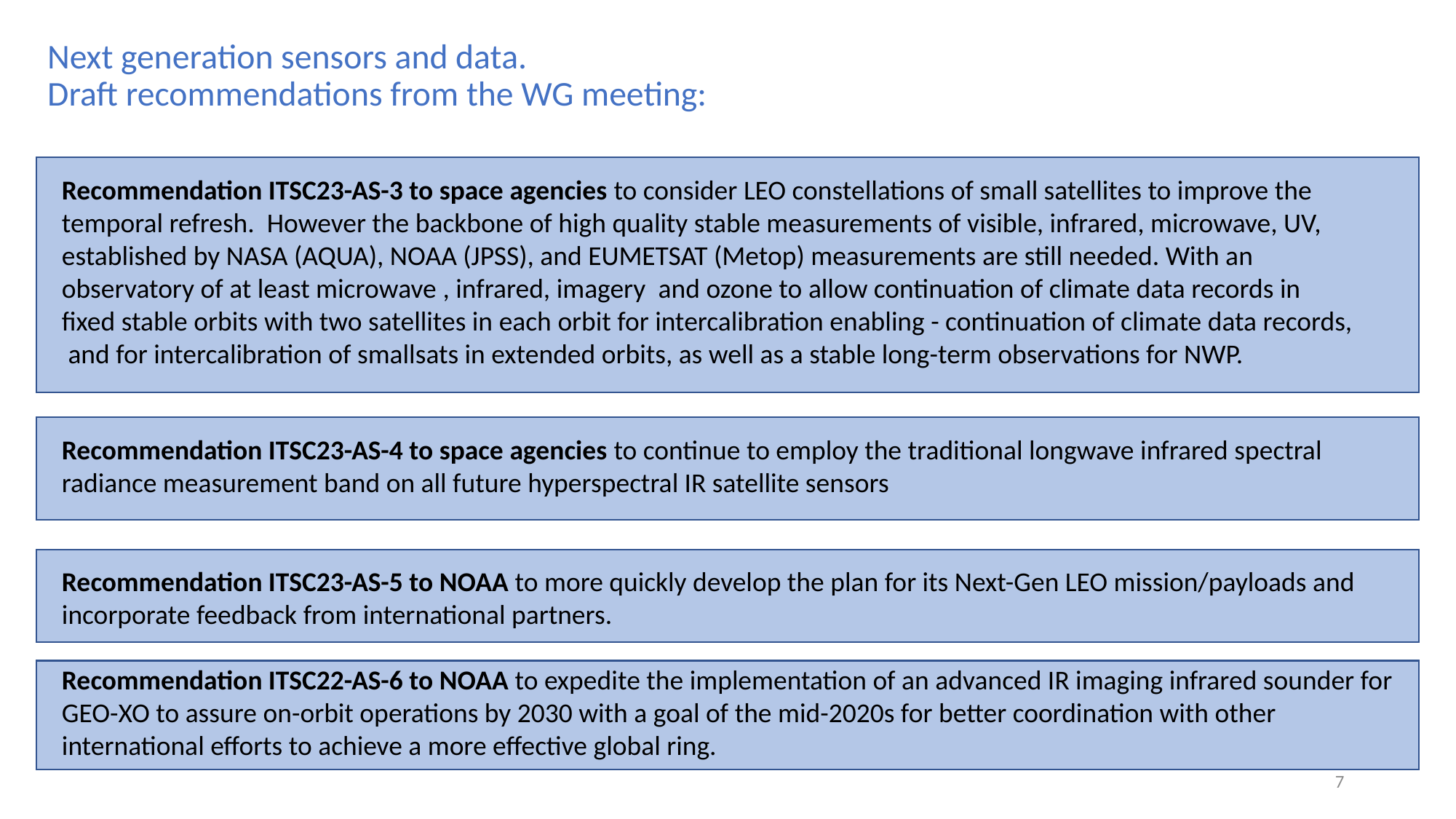

# Next generation sensors and data. Draft recommendations from the WG meeting:

Recommendation ITSC23-AS-3 to space agencies to consider LEO constellations of small satellites to improve the temporal refresh.  However the backbone of high quality stable measurements of visible, infrared, microwave, UV, established by NASA (AQUA), NOAA (JPSS), and EUMETSAT (Metop) measurements are still needed. With an observatory of at least microwave , infrared, imagery  and ozone to allow continuation of climate data records in fixed stable orbits with two satellites in each orbit for intercalibration enabling - continuation of climate data records,  and for intercalibration of smallsats in extended orbits, as well as a stable long-term observations for NWP.

Recommendation ITSC23-AS-4 to space agencies to continue to employ the traditional longwave infrared spectral radiance measurement band on all future hyperspectral IR satellite sensors

Recommendation ITSC23-AS-5 to NOAA to more quickly develop the plan for its Next-Gen LEO mission/payloads and incorporate feedback from international partners.

Recommendation ITSC22-AS-6 to NOAA to expedite the implementation of an advanced IR imaging infrared sounder for GEO-XO to assure on-orbit operations by 2030 with a goal of the mid-2020s for better coordination with other international efforts to achieve a more effective global ring.

7